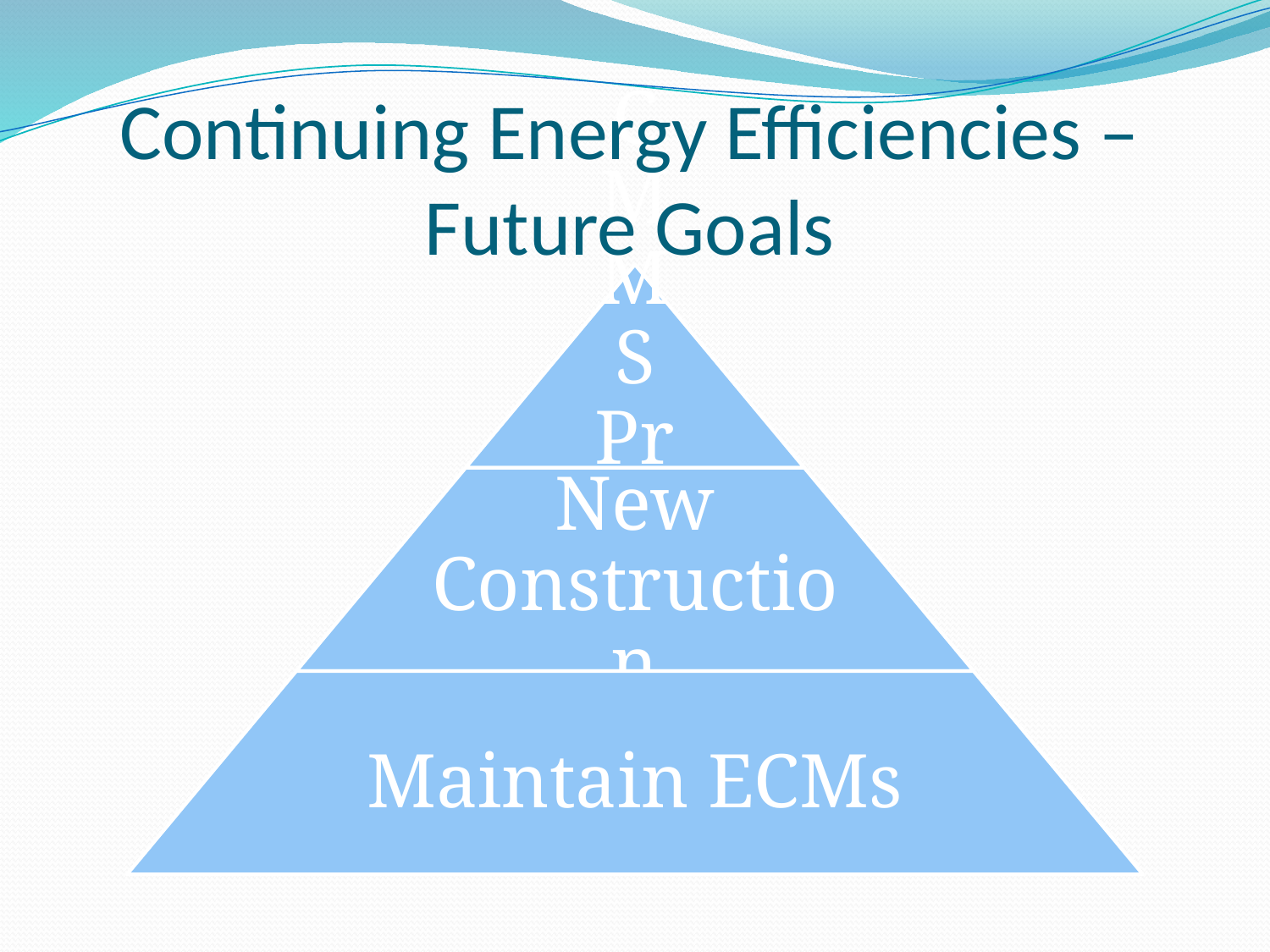

Continuing Energy Efficiencies – Future Goals
CMMS Program
New Construction
Maintain ECMs